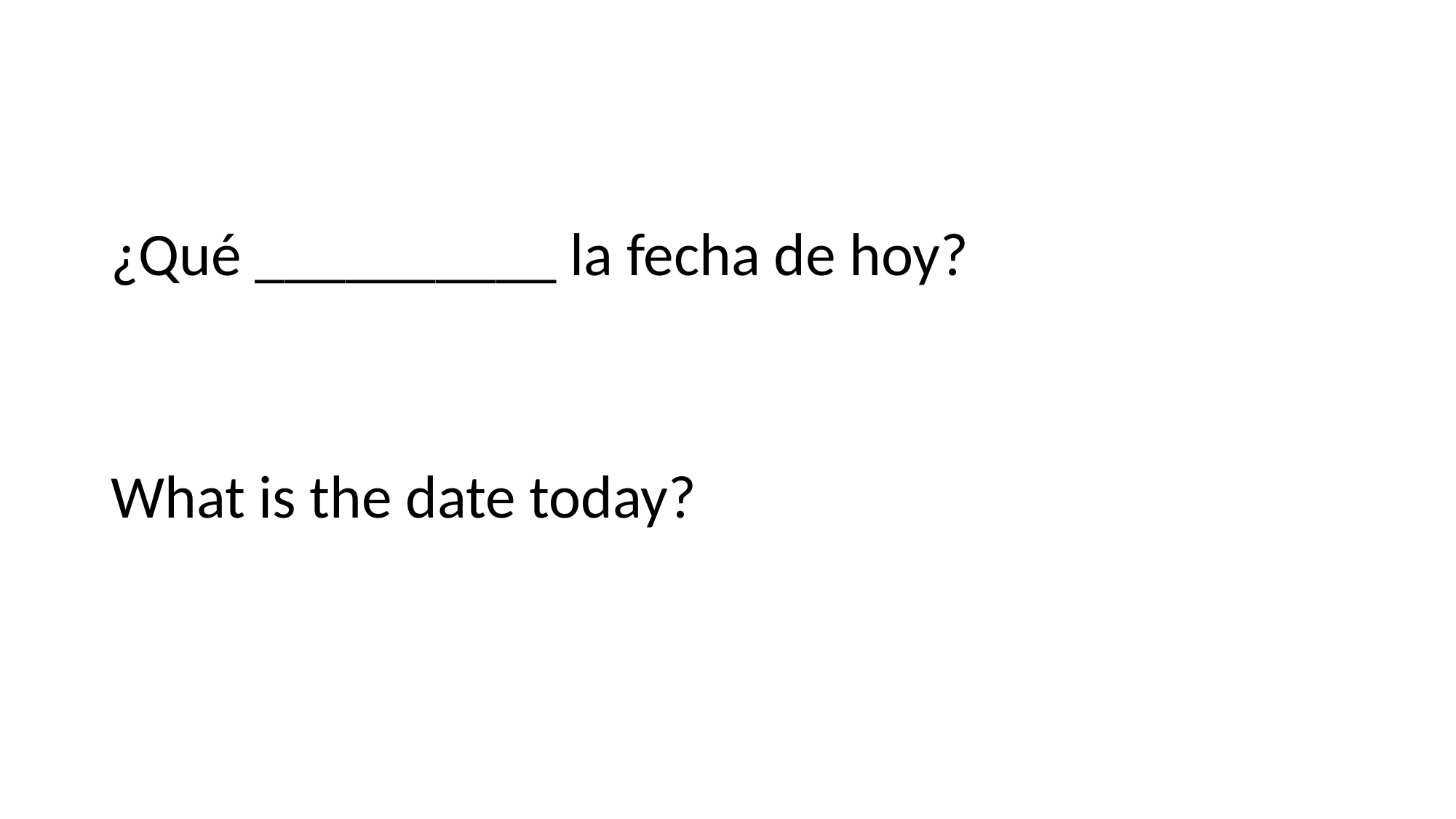

#
¿Qué __________ la fecha de hoy?

What is the date today?